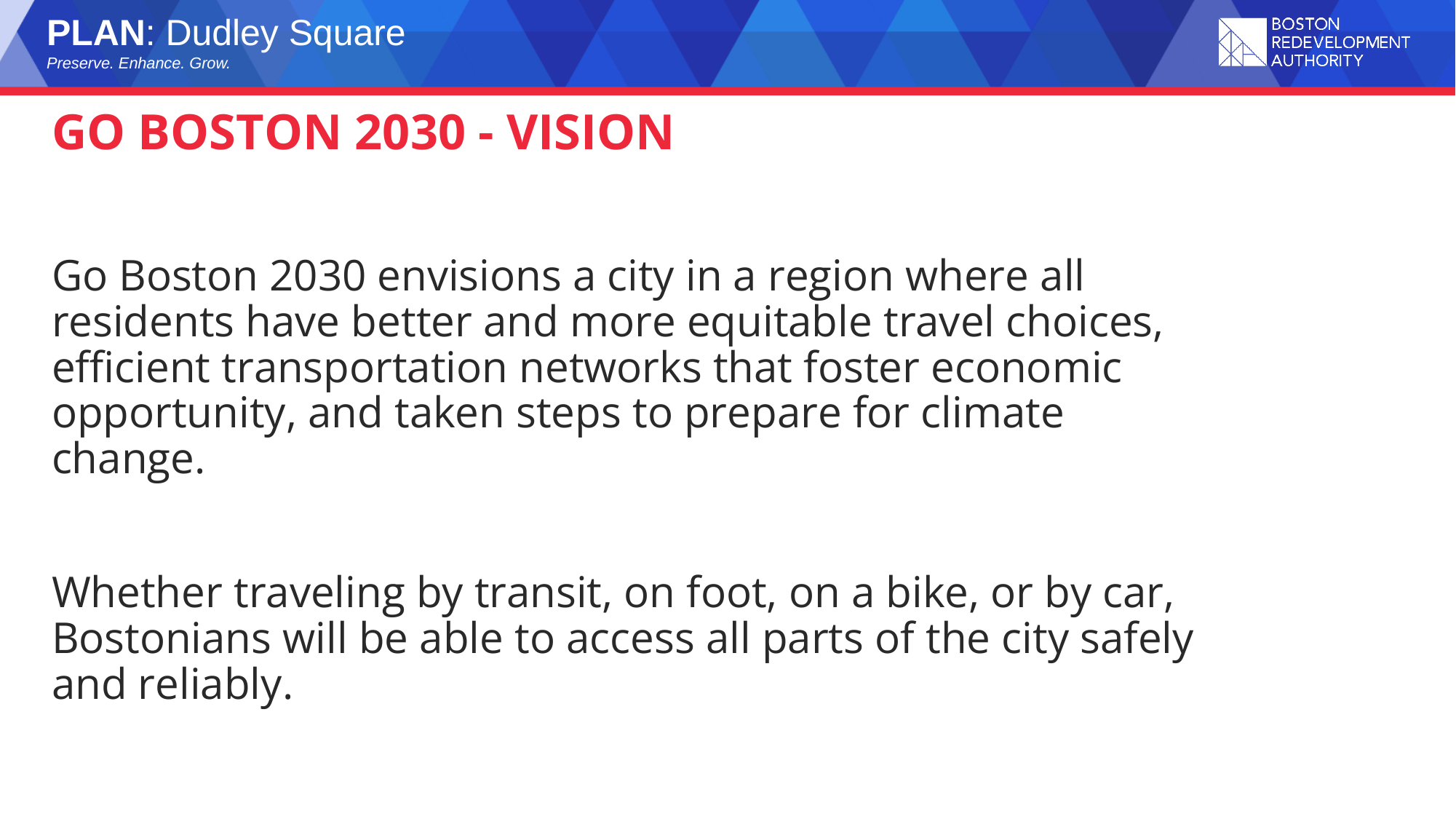

GO BOSTON 2030 - VISION

Go Boston 2030 envisions a city in a region where all residents have better and more equitable travel choices, efficient transportation networks that foster economic opportunity, and taken steps to prepare for climate change.

Whether traveling by transit, on foot, on a bike, or by car, Bostonians will be able to access all parts of the city safely and reliably.